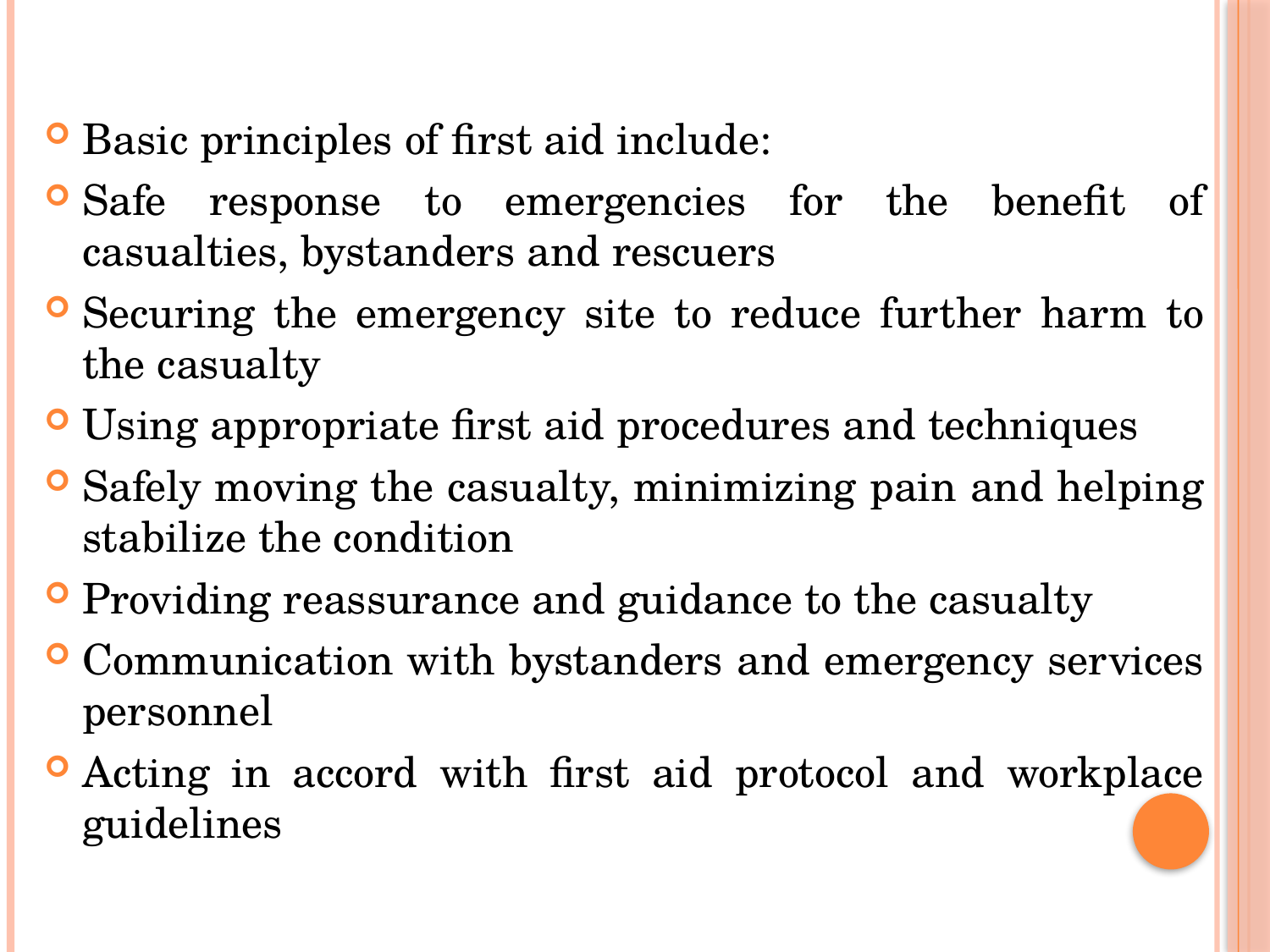

#
Basic principles of first aid include:
Safe response to emergencies for the benefit of casualties, bystanders and rescuers
Securing the emergency site to reduce further harm to the casualty
Using appropriate first aid procedures and techniques
Safely moving the casualty, minimizing pain and helping stabilize the condition
Providing reassurance and guidance to the casualty
Communication with bystanders and emergency services personnel
Acting in accord with first aid protocol and workplace guidelines